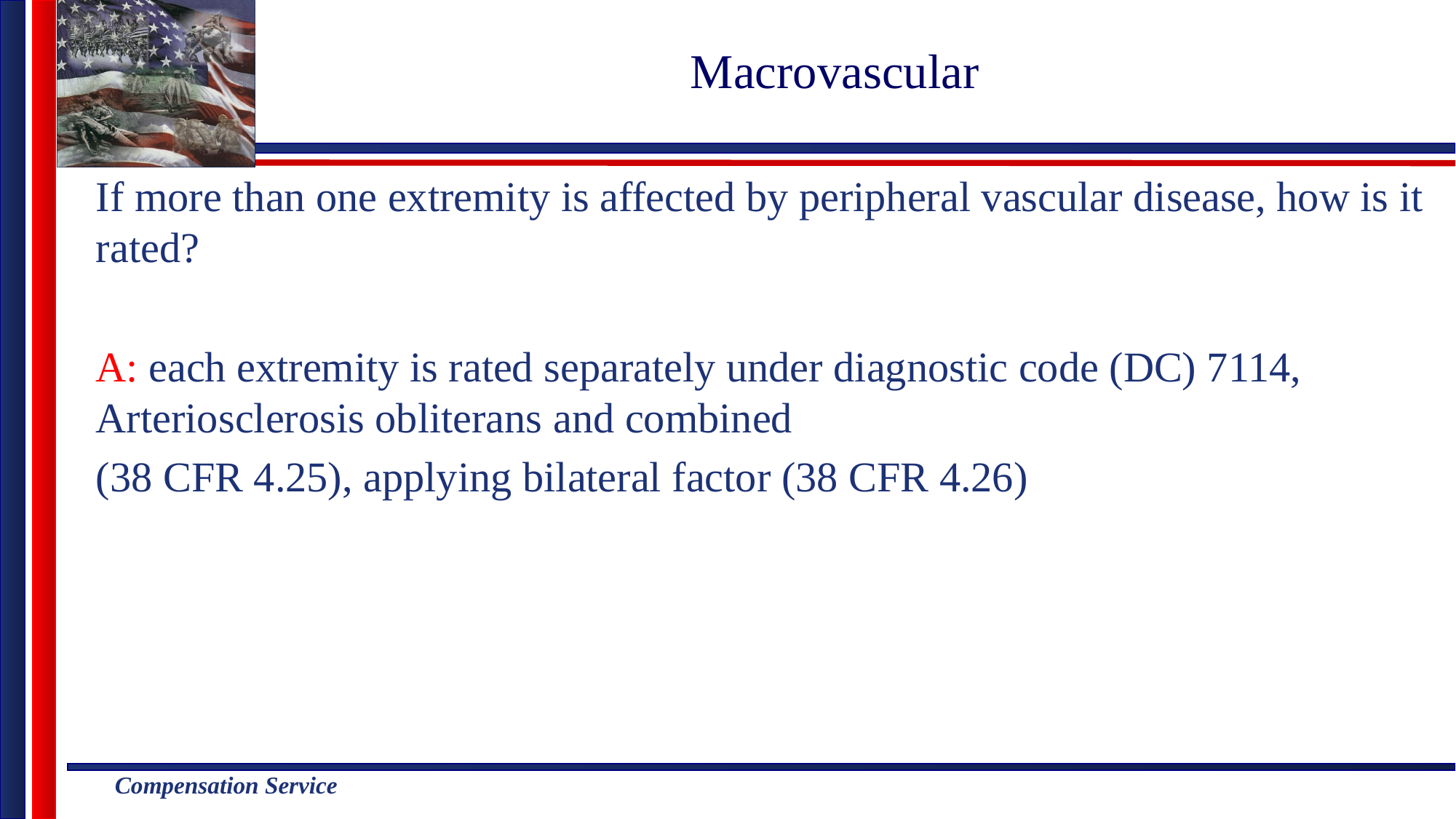

# Macrovascular
If more than one extremity is affected by peripheral vascular disease, how is it  rated?

A: each extremity is rated separately under diagnostic code (DC) 7114, Arteriosclerosis obliterans and combined
(38 CFR 4.25), applying bilateral factor (38 CFR 4.26)